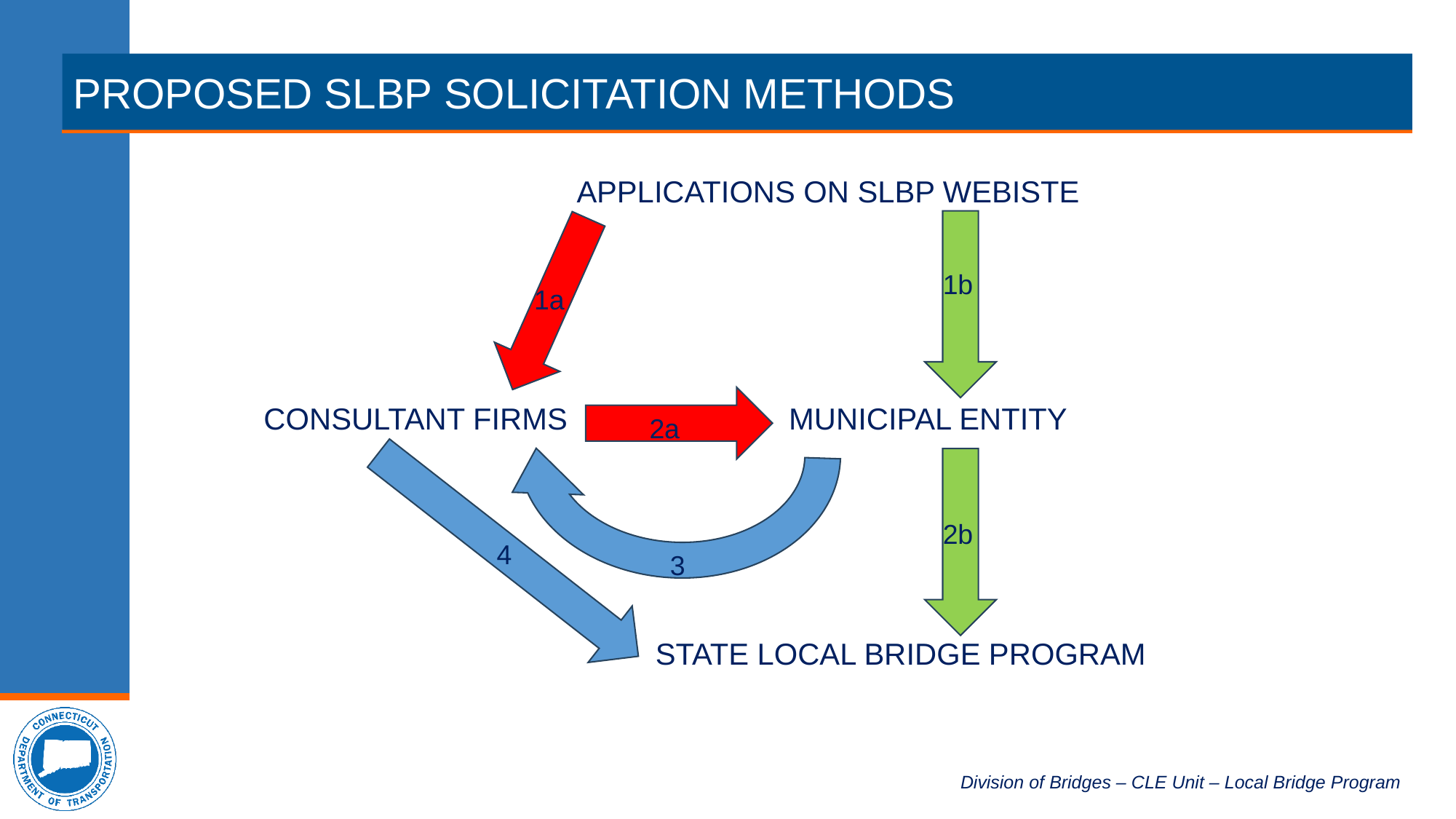

# PROPOSED SLBP SOLICITATION METHODS
APPLICATIONS ON SLBP WEBISTE
1b

1a

MUNICIPAL ENTITY
CONSULTANT FIRMS
2a

2b

4
3
STATE LOCAL BRIDGE PROGRAM
Division of Bridges – CLE Unit – Local Bridge Program